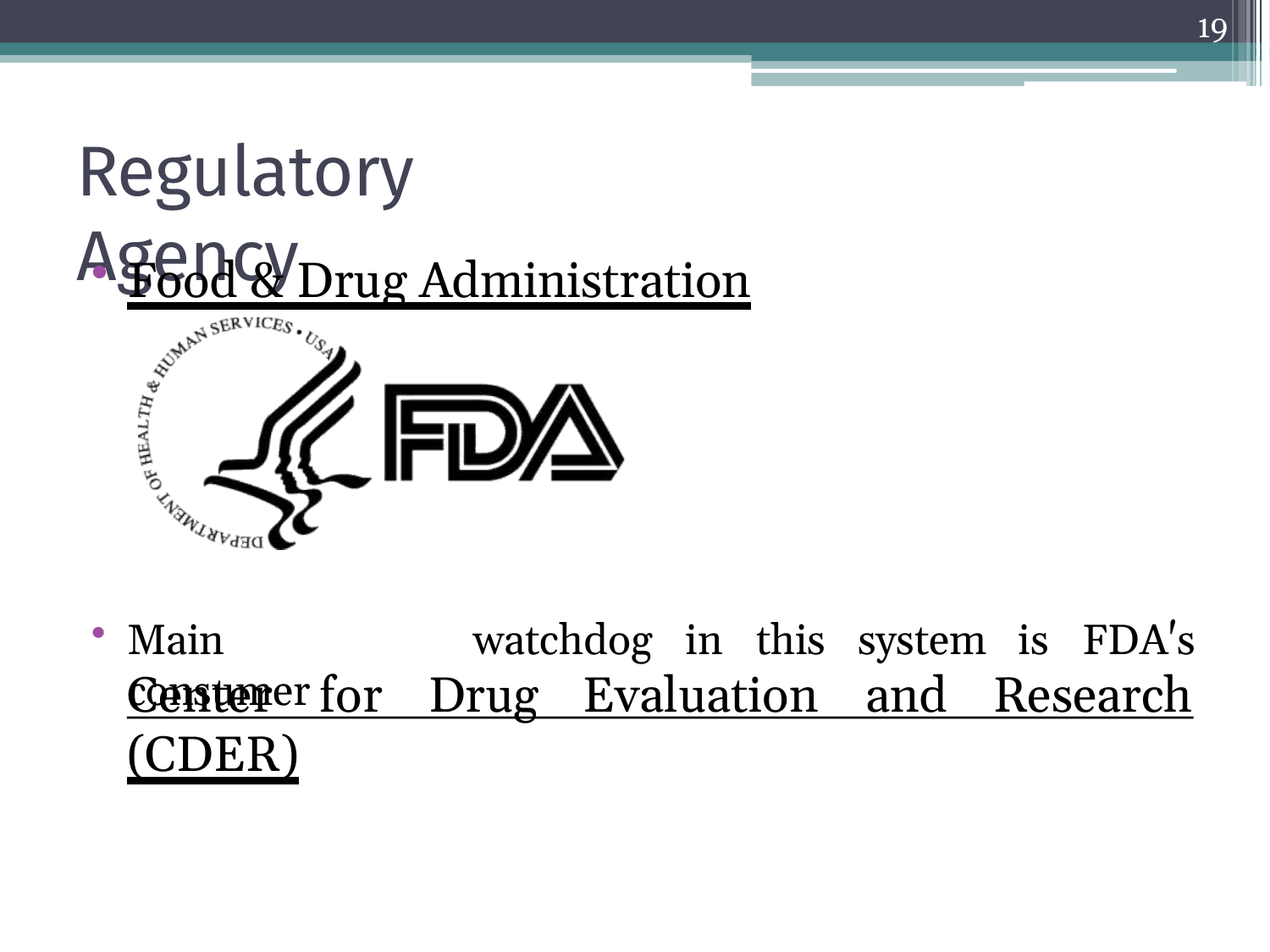

19
# Regulatory Agency
Food & Drug Administration

Main	consumer
watchdog
in	this	system
and
is	FDA's
Center	for	Drug
Evaluation
Research

(CDER)